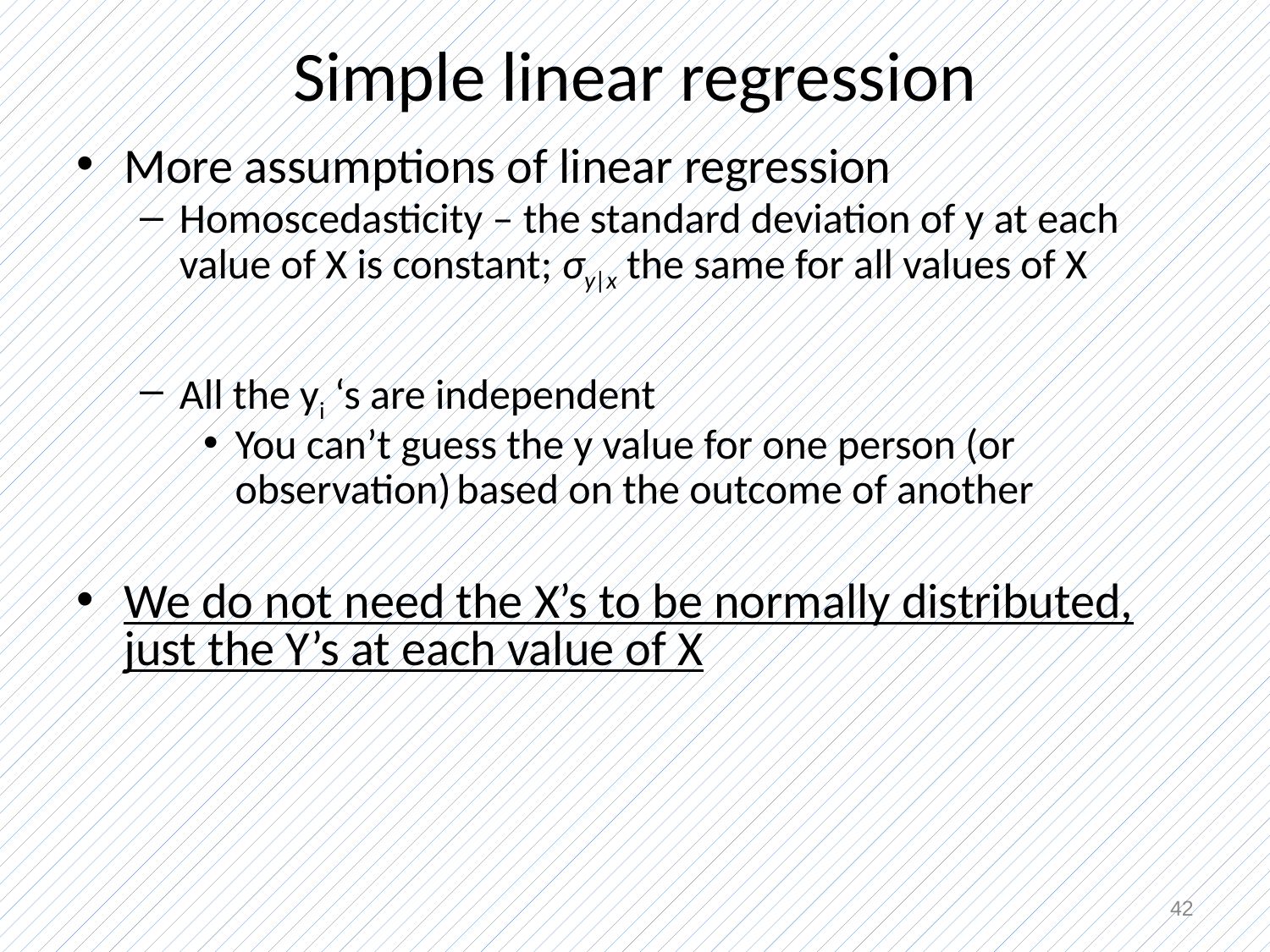

# Simple linear regression
More assumptions of linear regression
Homoscedasticity – the standard deviation of y at each value of X is constant; σy|x the same for all values of X

All the yi ‘s are independent
You can’t guess the y value for one person (or observation) based on the outcome of another

We do not need the X’s to be normally distributed, just the Y’s at each value of X
42